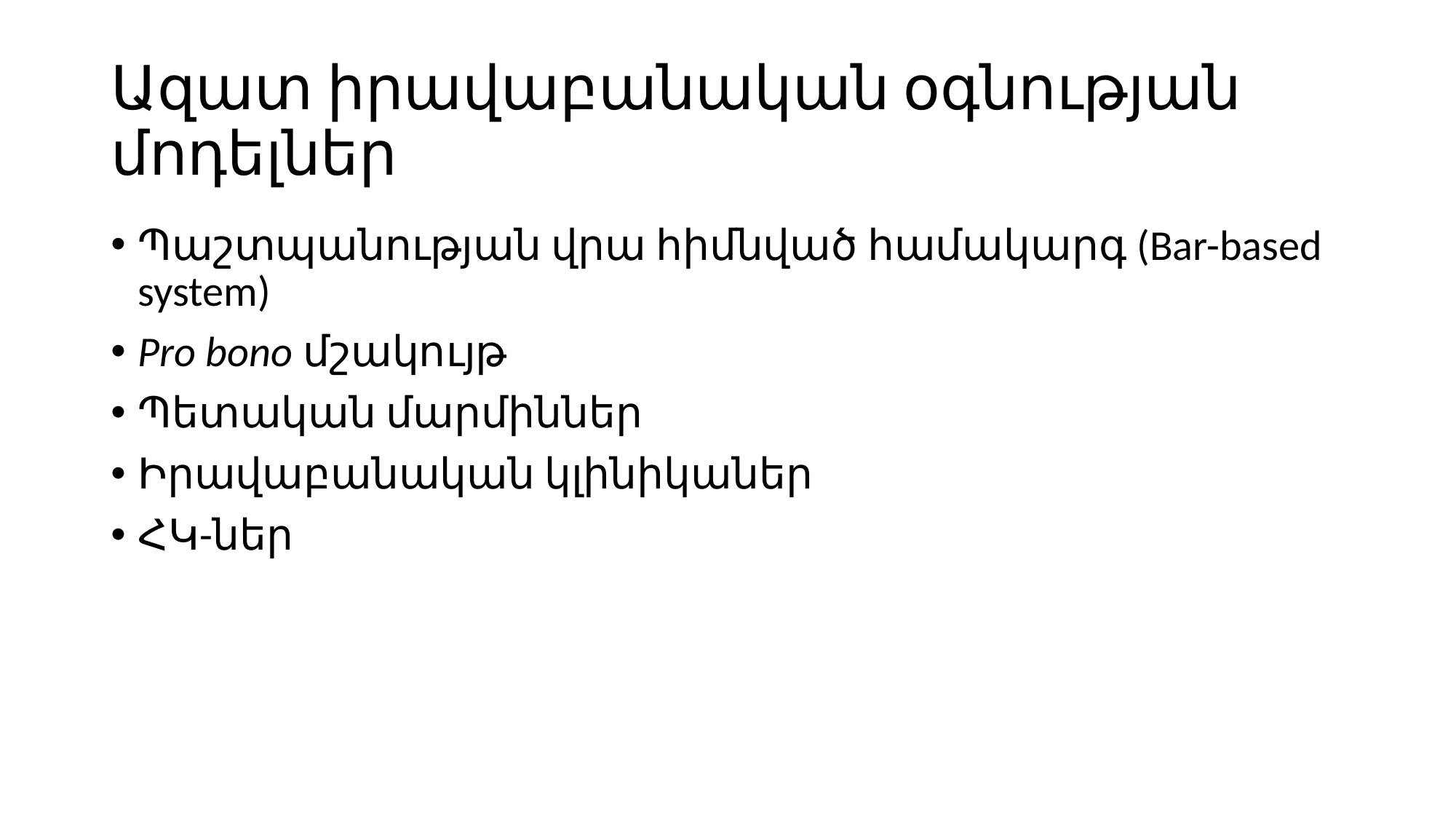

# Ազատ իրավաբանական օգնության մոդելներ
Պաշտպանության վրա հիմնված համակարգ (Bar-based system)
Pro bono մշակույթ
Պետական մարմիններ
Իրավաբանական կլինիկաներ
ՀԿ-ներ